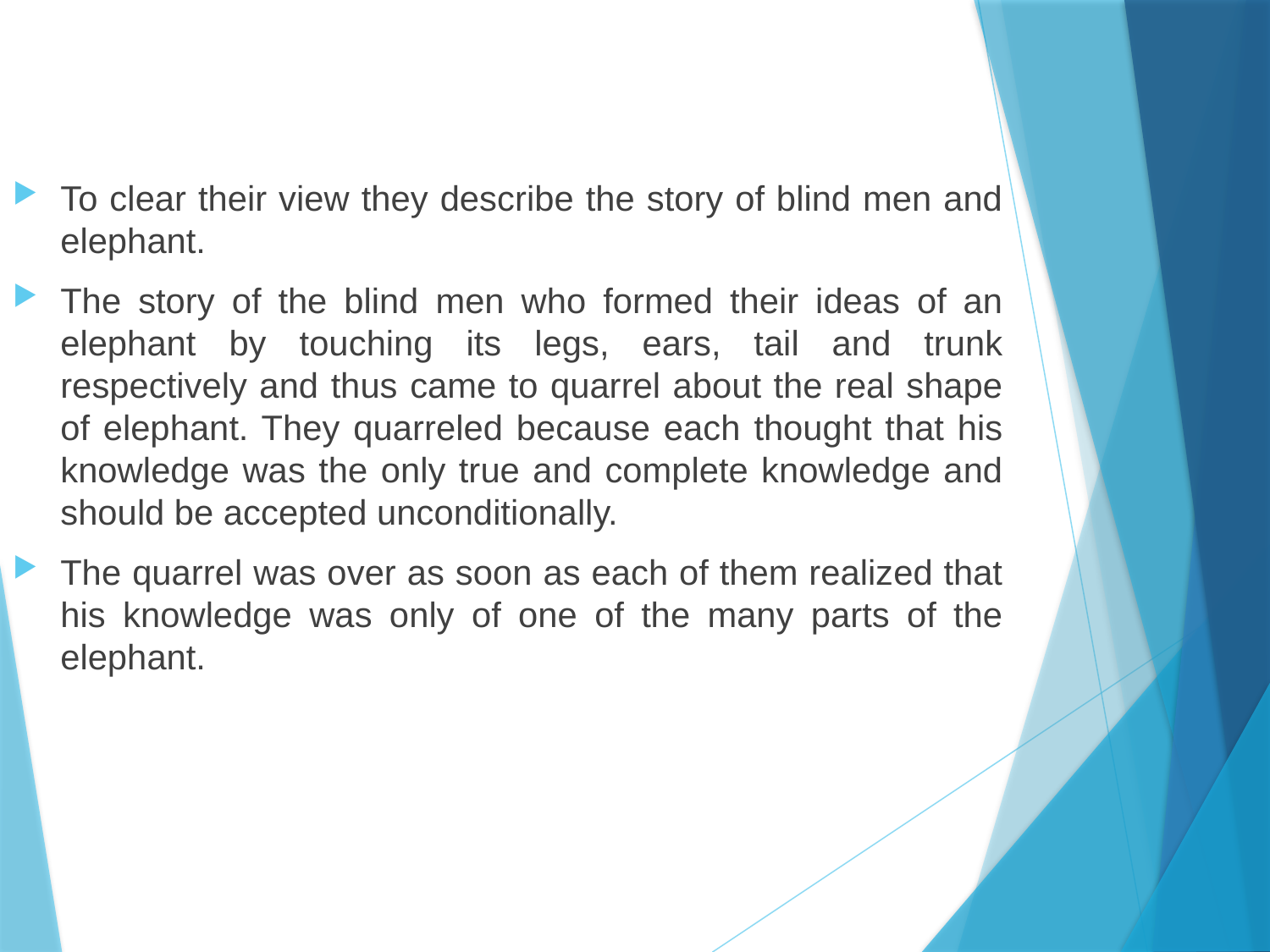

To clear their view they describe the story of blind men and elephant.
The story of the blind men who formed their ideas of an elephant by touching its legs, ears, tail and trunk respectively and thus came to quarrel about the real shape of elephant. They quarreled because each thought that his knowledge was the only true and complete knowledge and should be accepted unconditionally.
The quarrel was over as soon as each of them realized that his knowledge was only of one of the many parts of the elephant.